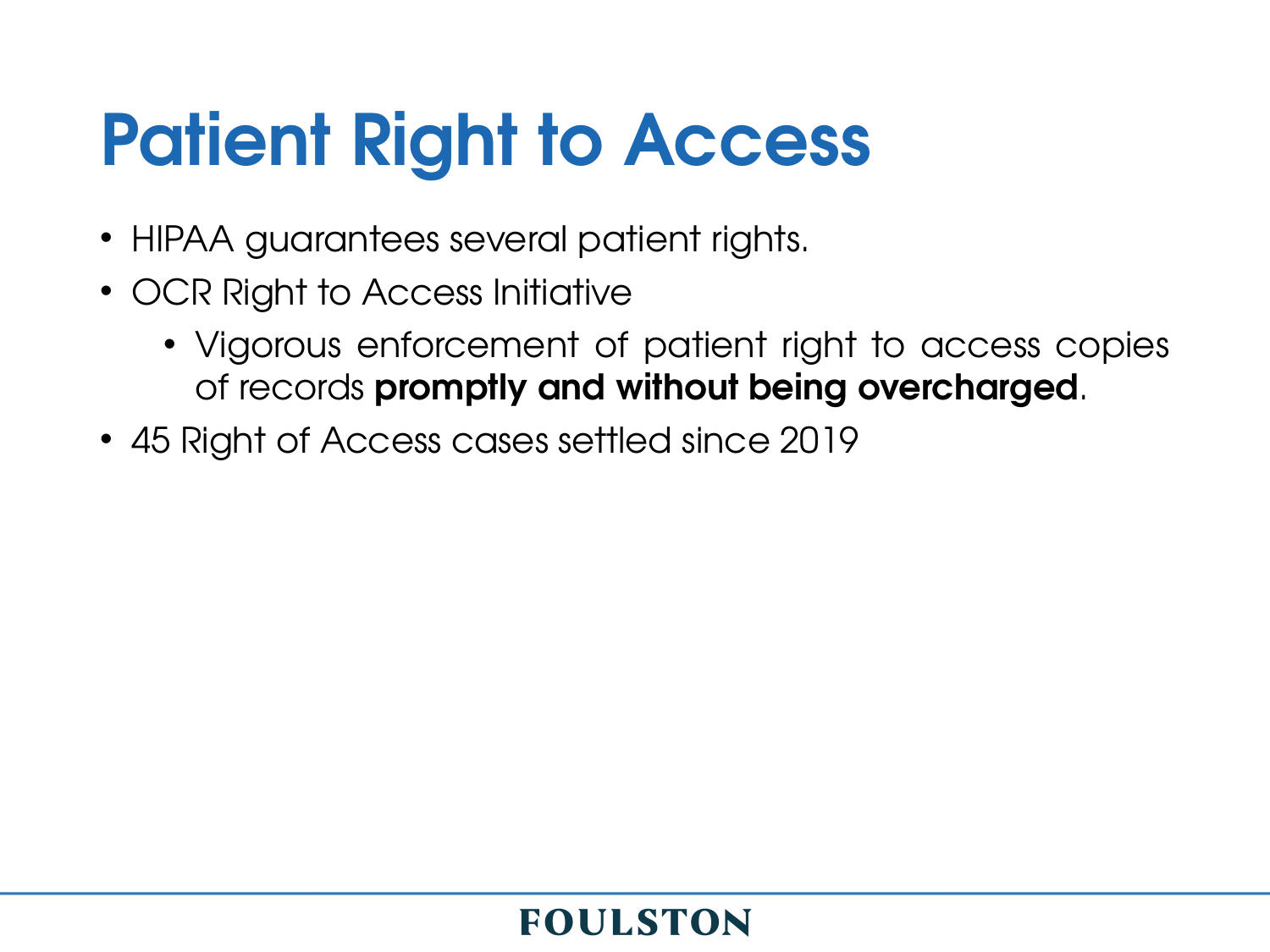

# Patient Right to Access
HIPAA guarantees several patient rights.
OCR Right to Access Initiative
Vigorous enforcement of patient right to access copies of records promptly and without being overcharged.
45 Right of Access cases settled since 2019